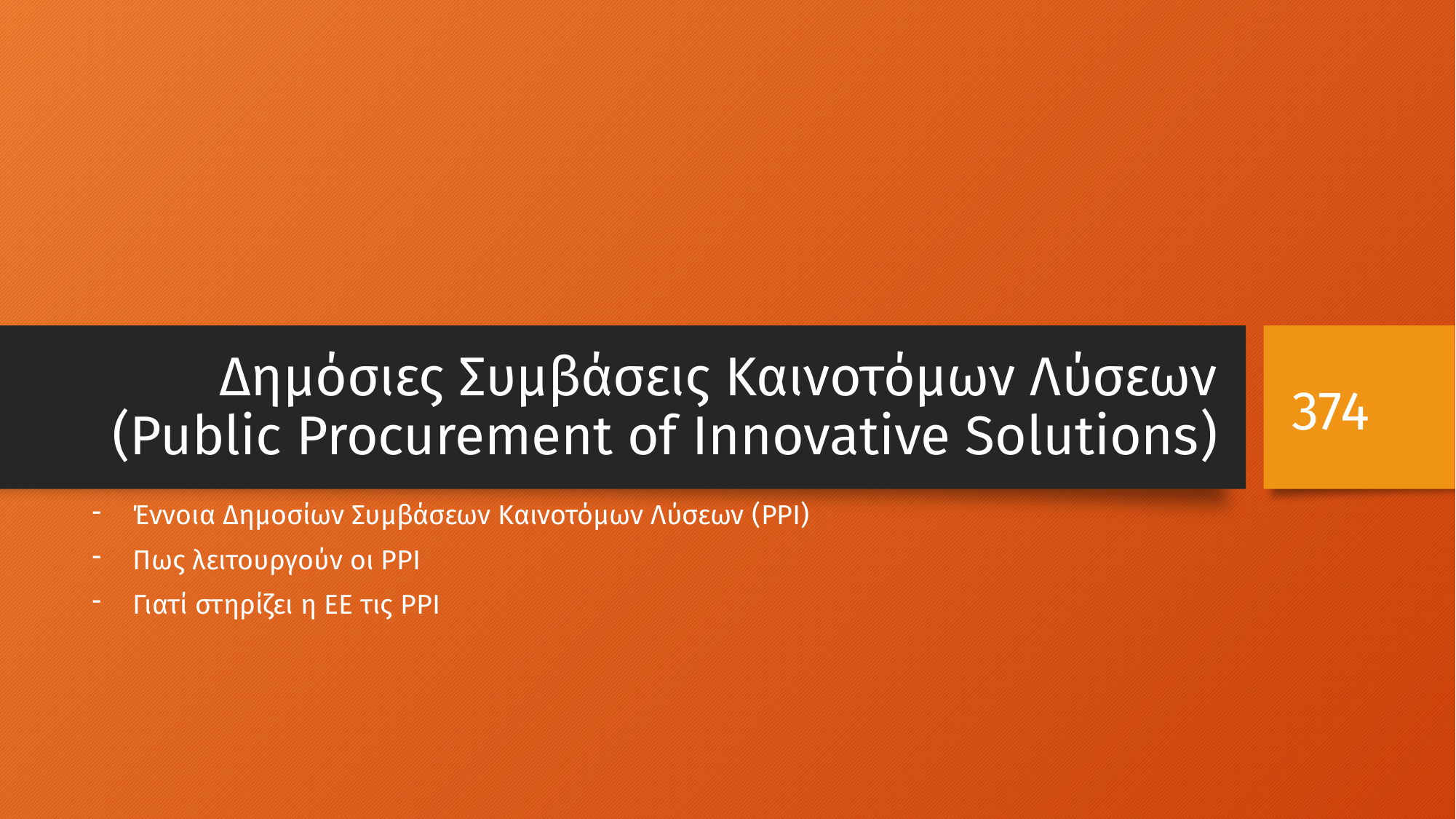

# Δημόσιες Συμβάσεις Καινοτόμων Λύσεων (Public Procurement of Innovative Solutions)
374
Έννοια Δημοσίων Συμβάσεων Καινοτόμων Λύσεων (PPI)
Πως λειτουργούν οι PPI
Γιατί στηρίζει η ΕΕ τις PPI